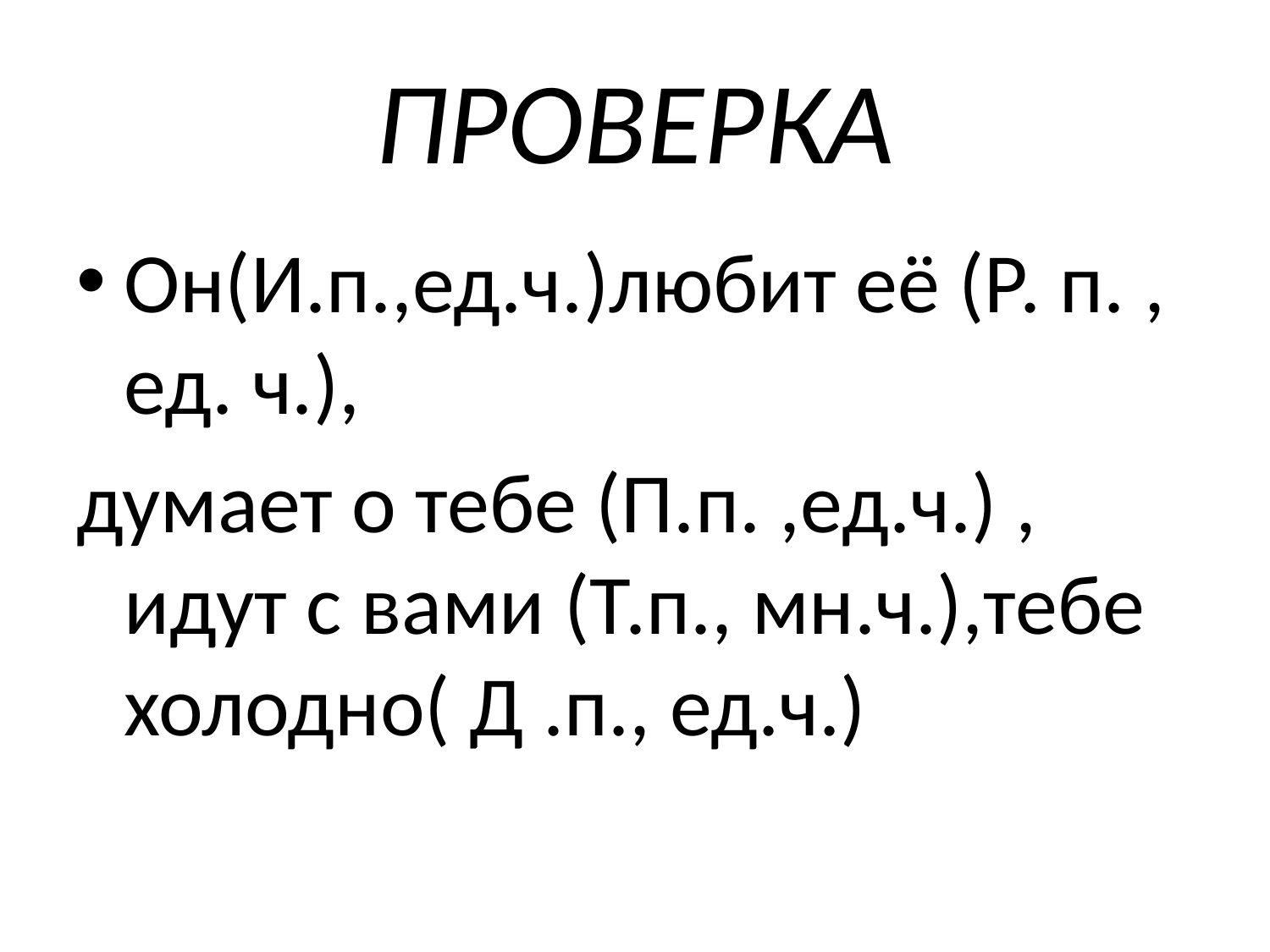

# ПРОВЕРКА
Он(И.п.,ед.ч.)любит её (Р. п. , ед. ч.),
думает о тебе (П.п. ,ед.ч.) , идут с вами (Т.п., мн.ч.),тебе холодно( Д .п., ед.ч.)